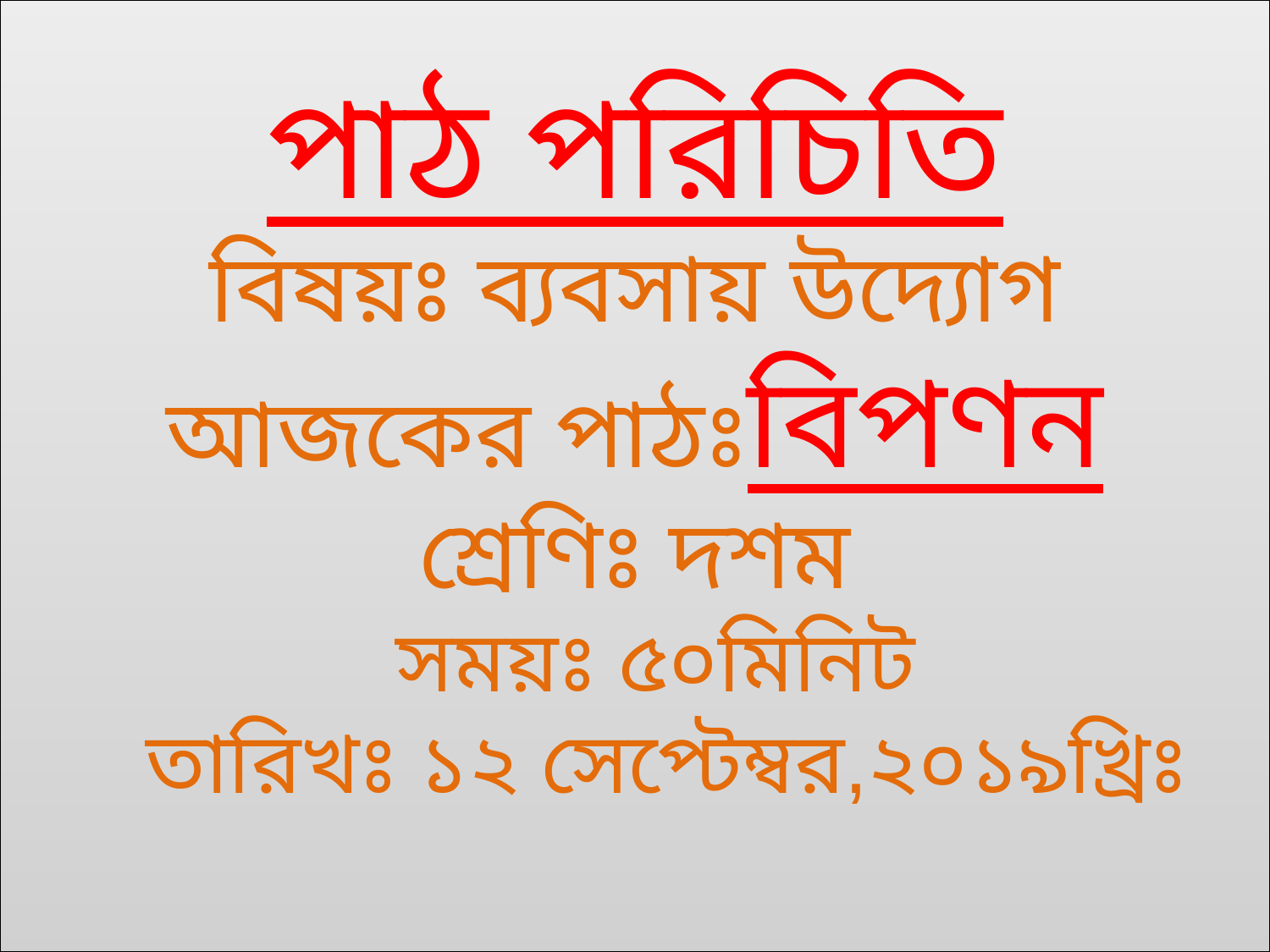

পাঠ পরিচিতি
বিষয়ঃ ব্যবসায় উদ্যোগ
আজকের পাঠঃবিপণন
শ্রেণিঃ দশম
সময়ঃ ৫০মিনিট
তারিখঃ ১২ সেপ্টেম্বর,২০১৯খ্রিঃ